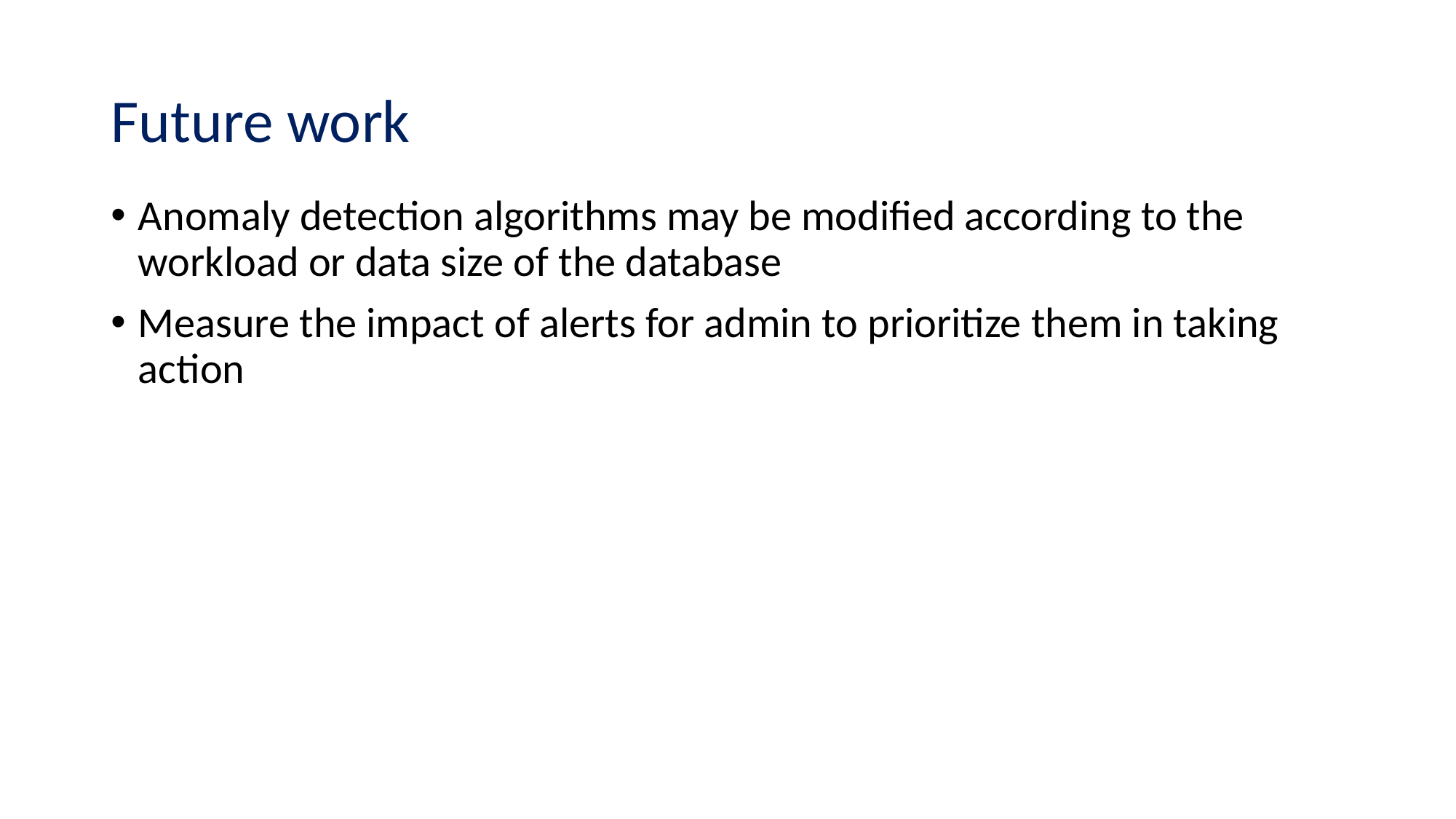

# Future work
Anomaly detection algorithms may be modified according to the workload or data size of the database
Measure the impact of alerts for admin to prioritize them in taking action